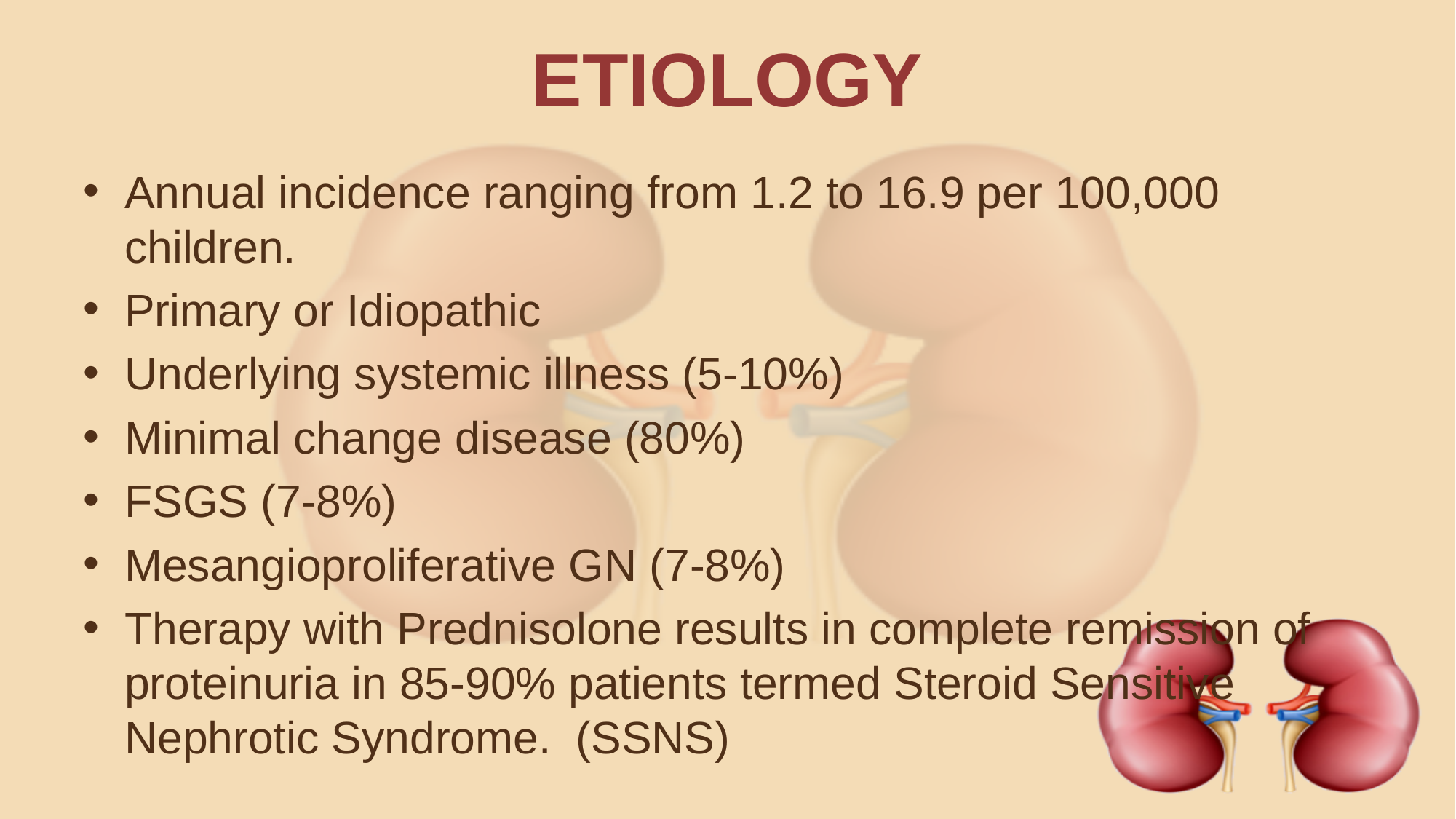

# ETIOLOGY
Annual incidence ranging from 1.2 to 16.9 per 100,000 children.
Primary or Idiopathic
Underlying systemic illness (5-10%)
Minimal change disease (80%)
FSGS (7-8%)
Mesangioproliferative GN (7-8%)
Therapy with Prednisolone results in complete remission of proteinuria in 85-90% patients termed Steroid Sensitive Nephrotic Syndrome.  (SSNS)